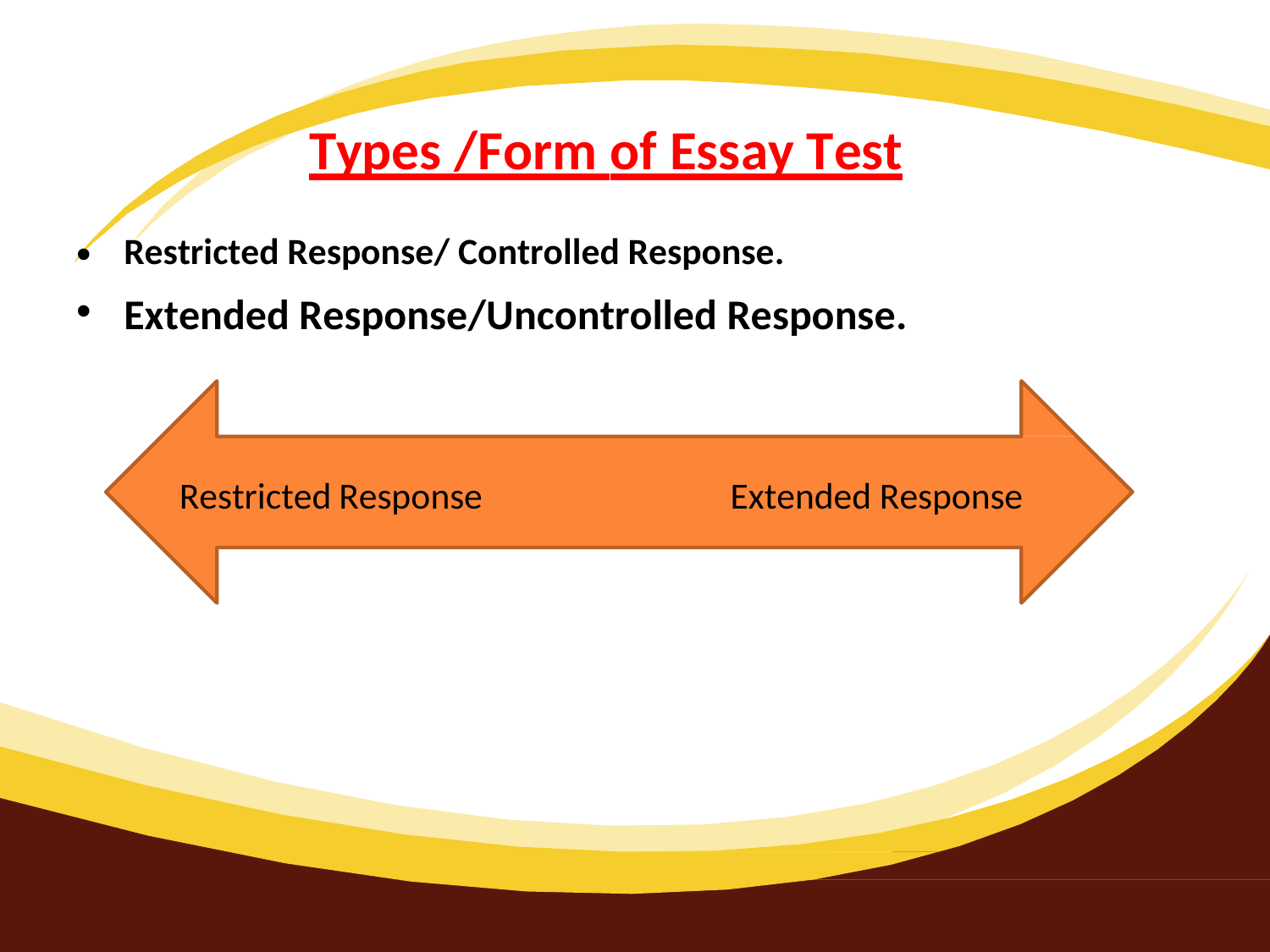

Types /Form of Essay Test

•
•
Restricted Response/ Controlled Response.
Extended Response/Uncontrolled Response.

Restricted Response
Extended Response